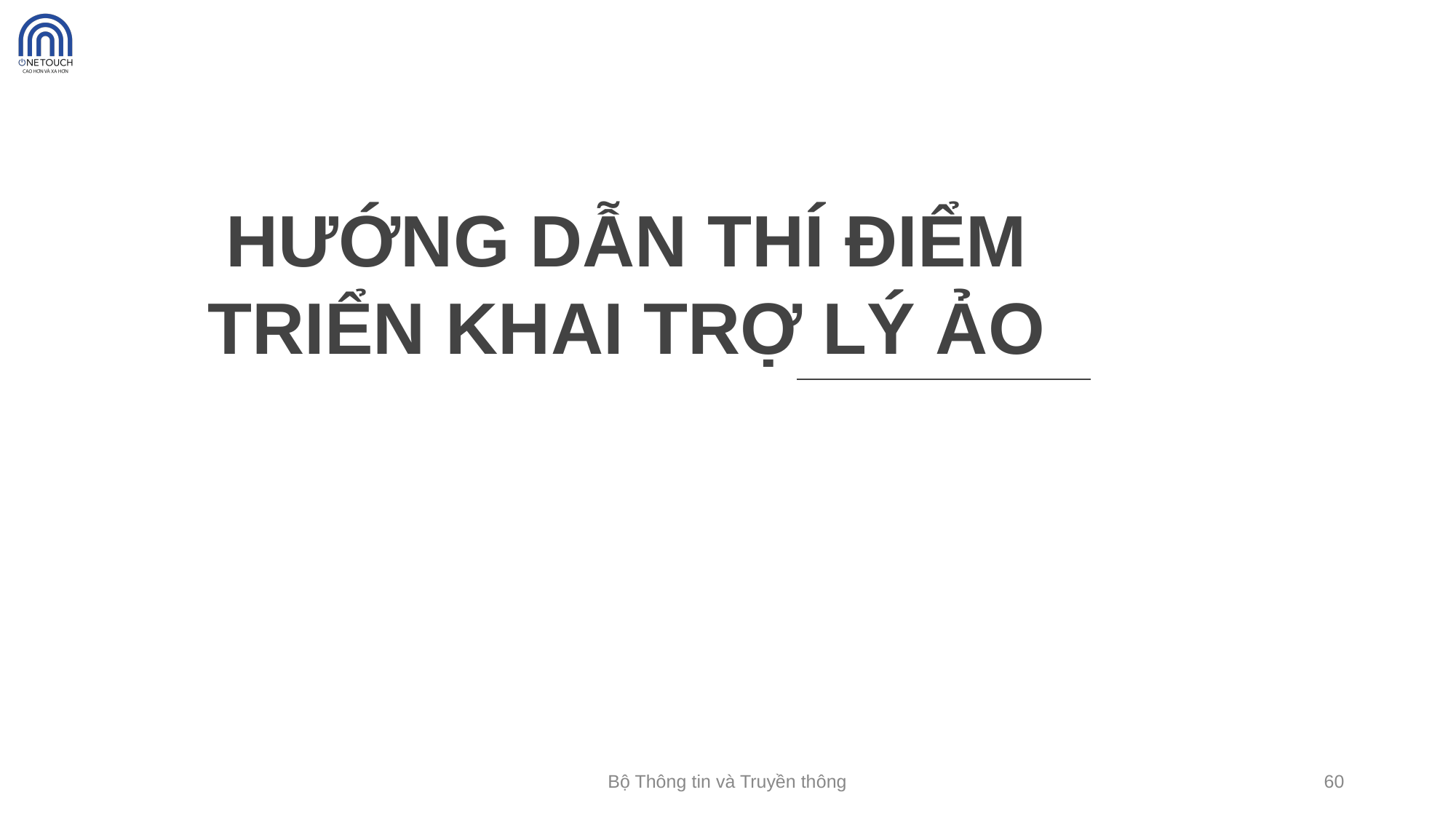

HƯỚNG DẪN THÍ ĐIỂM TRIỂN KHAI TRỢ LÝ ẢO
Bộ Thông tin và Truyền thông
60